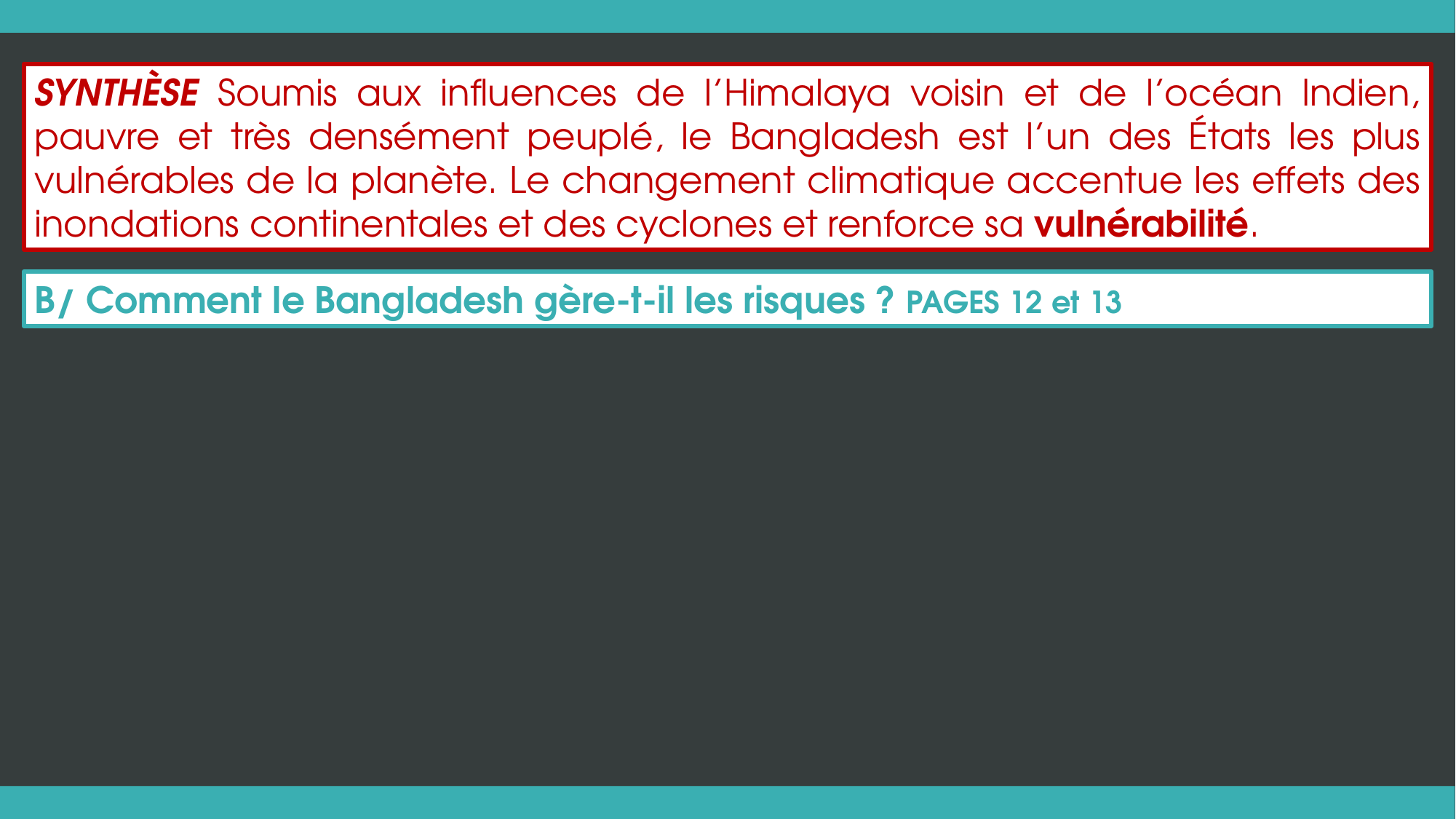

SYNTHÈSE Soumis aux influences de l’Himalaya voisin et de l’océan Indien, pauvre et très densément peuplé, le Bangladesh est l’un des États les plus vulnérables de la planète. Le changement climatique accentue les effets des inondations continentales et des cyclones et renforce sa vulnérabilité.
B/ Comment le Bangladesh gère-t-il les risques ? PAGES 12 et 13